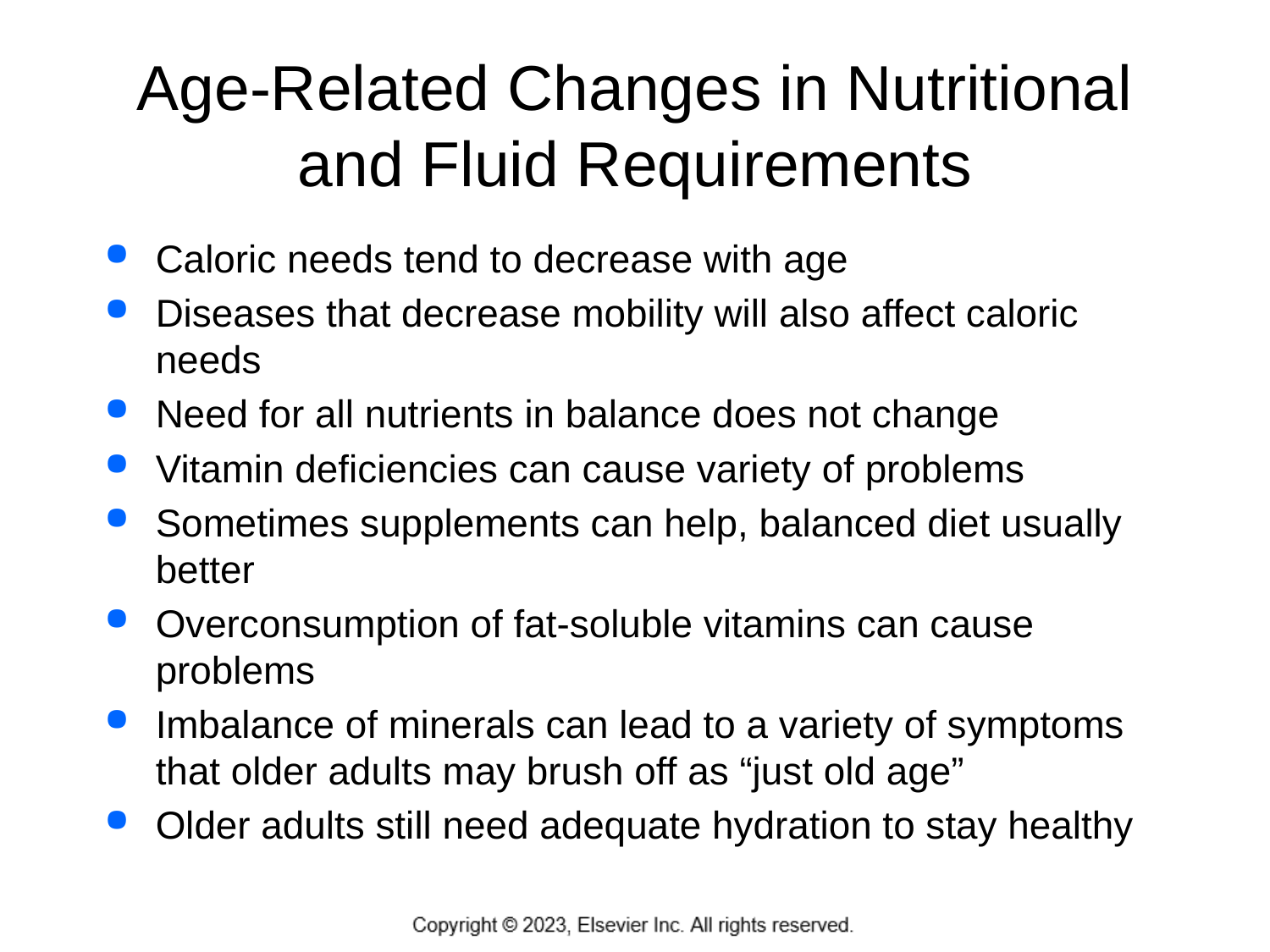

# Age-Related Changes in Nutritional and Fluid Requirements
Caloric needs tend to decrease with age
Diseases that decrease mobility will also affect caloric needs
Need for all nutrients in balance does not change
Vitamin deficiencies can cause variety of problems
Sometimes supplements can help, balanced diet usually better
Overconsumption of fat-soluble vitamins can cause problems
Imbalance of minerals can lead to a variety of symptoms that older adults may brush off as “just old age”
Older adults still need adequate hydration to stay healthy